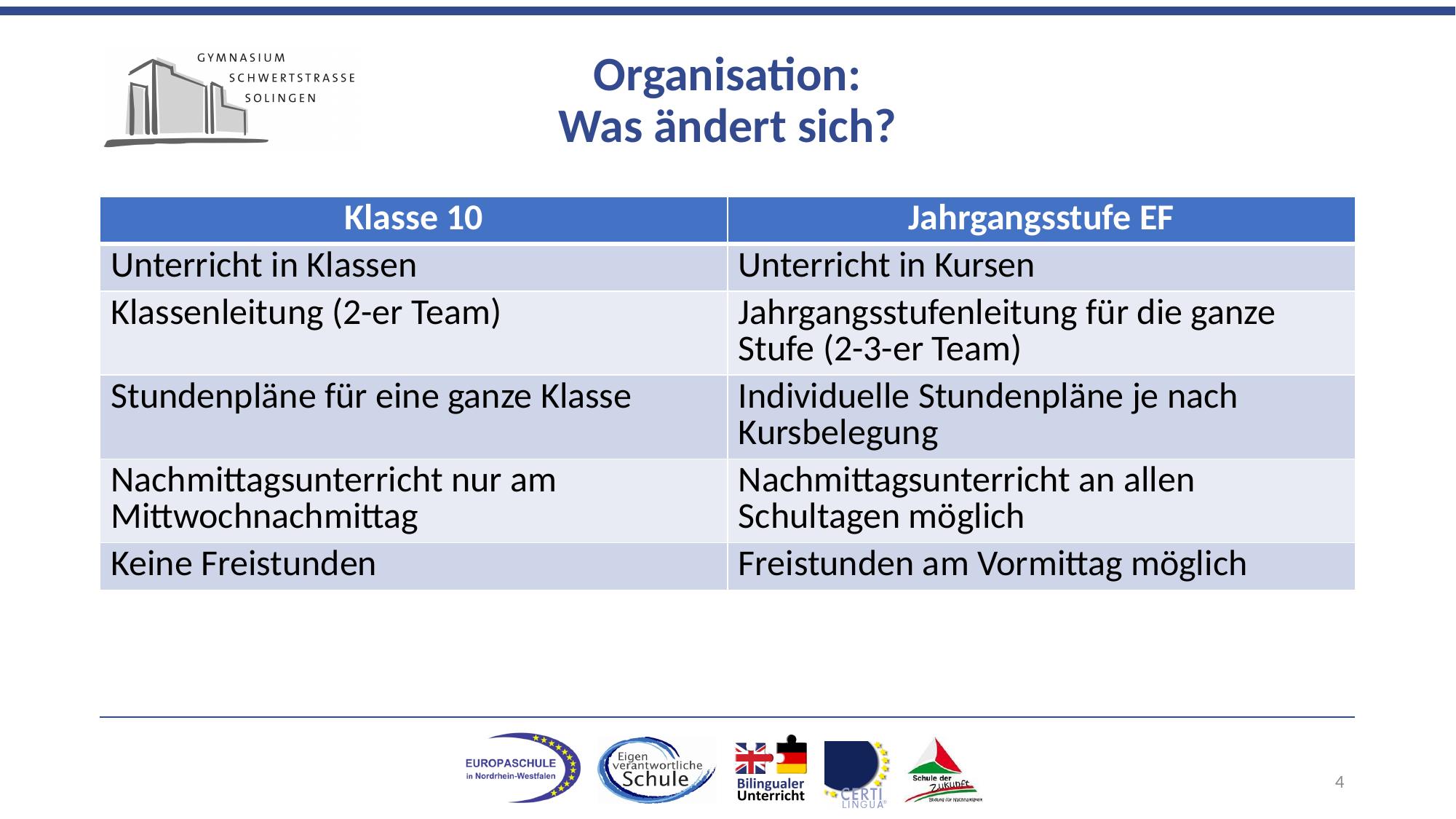

# Organisation: Was ändert sich?
| Klasse 10 | Jahrgangsstufe EF |
| --- | --- |
| Unterricht in Klassen | Unterricht in Kursen |
| Klassenleitung (2-er Team) | Jahrgangsstufenleitung für die ganze Stufe (2-3-er Team) |
| Stundenpläne für eine ganze Klasse | Individuelle Stundenpläne je nach Kursbelegung |
| Nachmittagsunterricht nur am Mittwochnachmittag | Nachmittagsunterricht an allen Schultagen möglich |
| Keine Freistunden | Freistunden am Vormittag möglich |
4